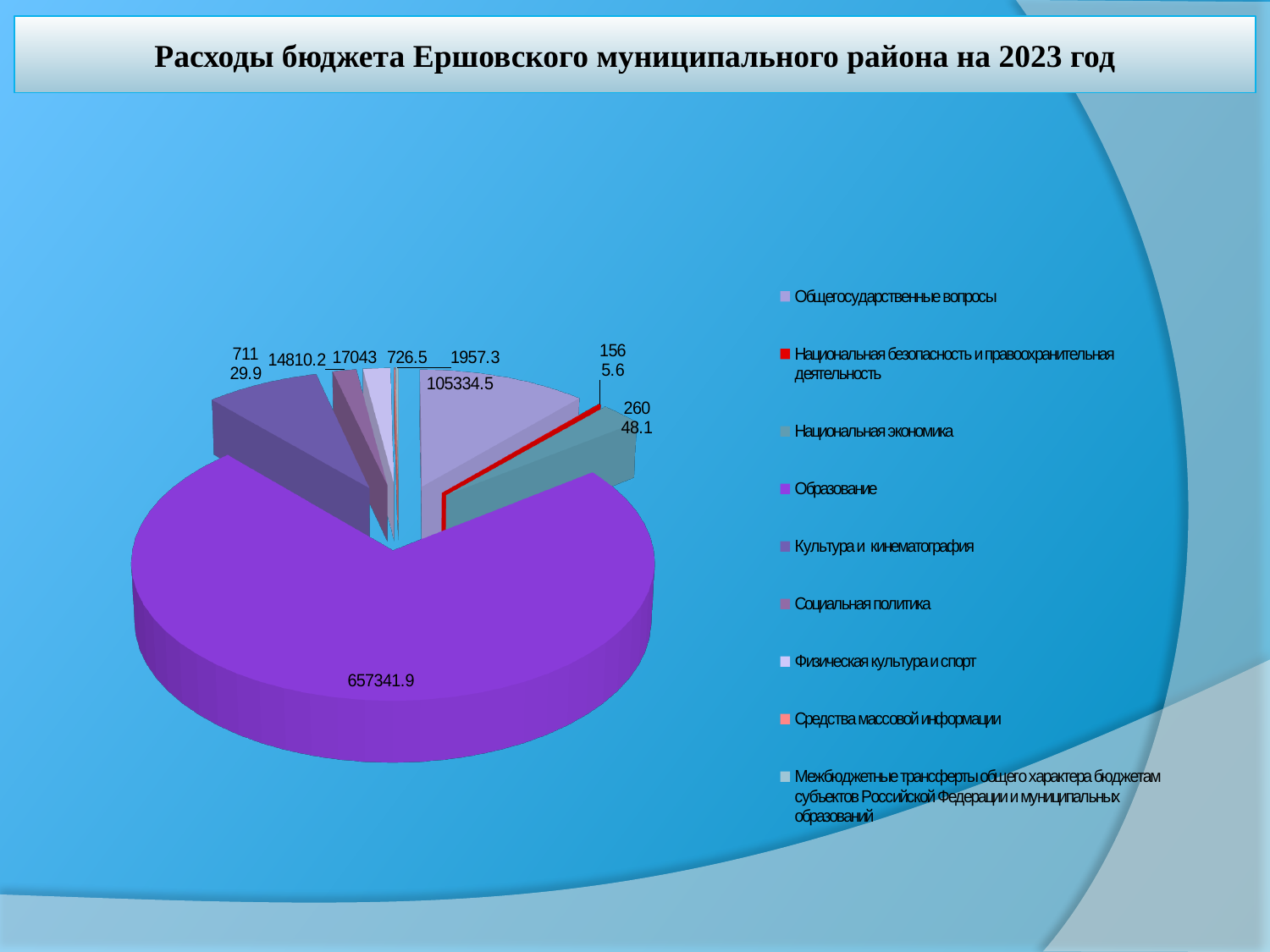

# Расходы бюджета Ершовского муниципального района на 2023 год

[unsupported chart]